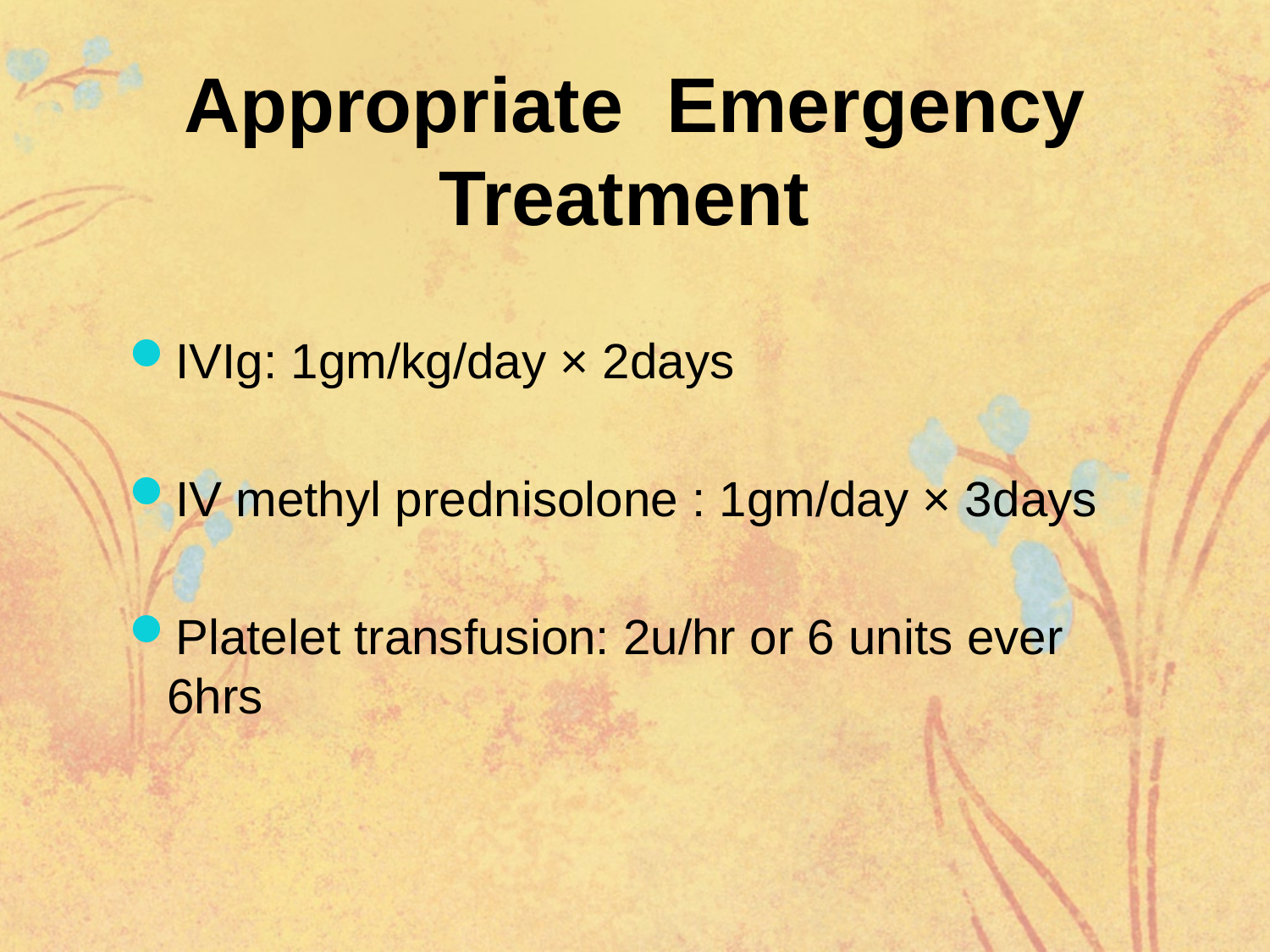

# Appropriate  Emergency Treatment

IVIg: 1gm/kg/day × 2days

IV methyl prednisolone : 1gm/day × 3days

Platelet transfusion: 2u/hr or 6 units ever 6hrs